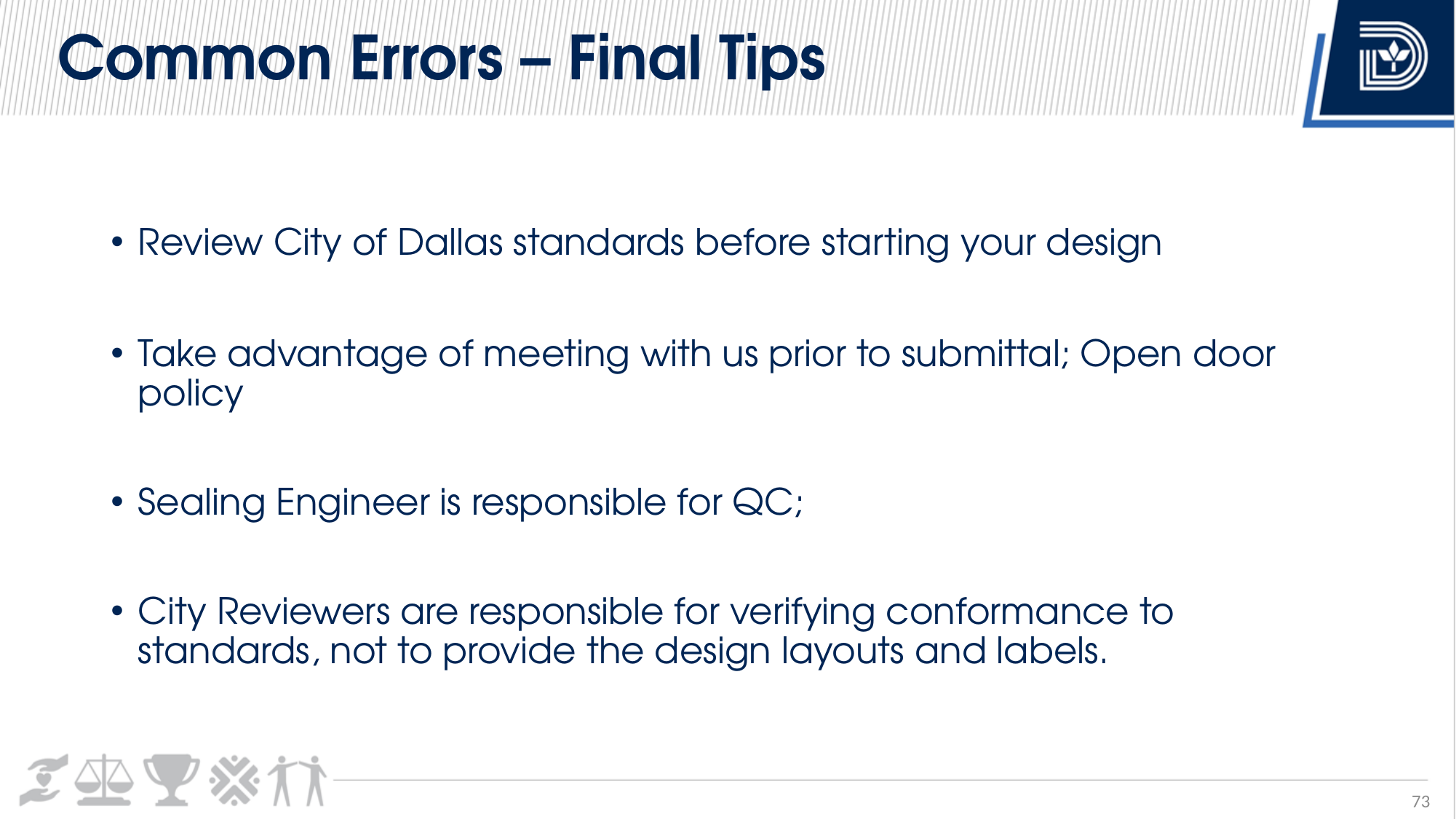

# Common Errors – Final Tips
Review City of Dallas standards before starting your design

Take advantage of meeting with us prior to submittal; Open door policy

Sealing Engineer is responsible for QC;

City Reviewers are responsible for verifying conformance to 	standards, not to provide the design layouts and labels.

73